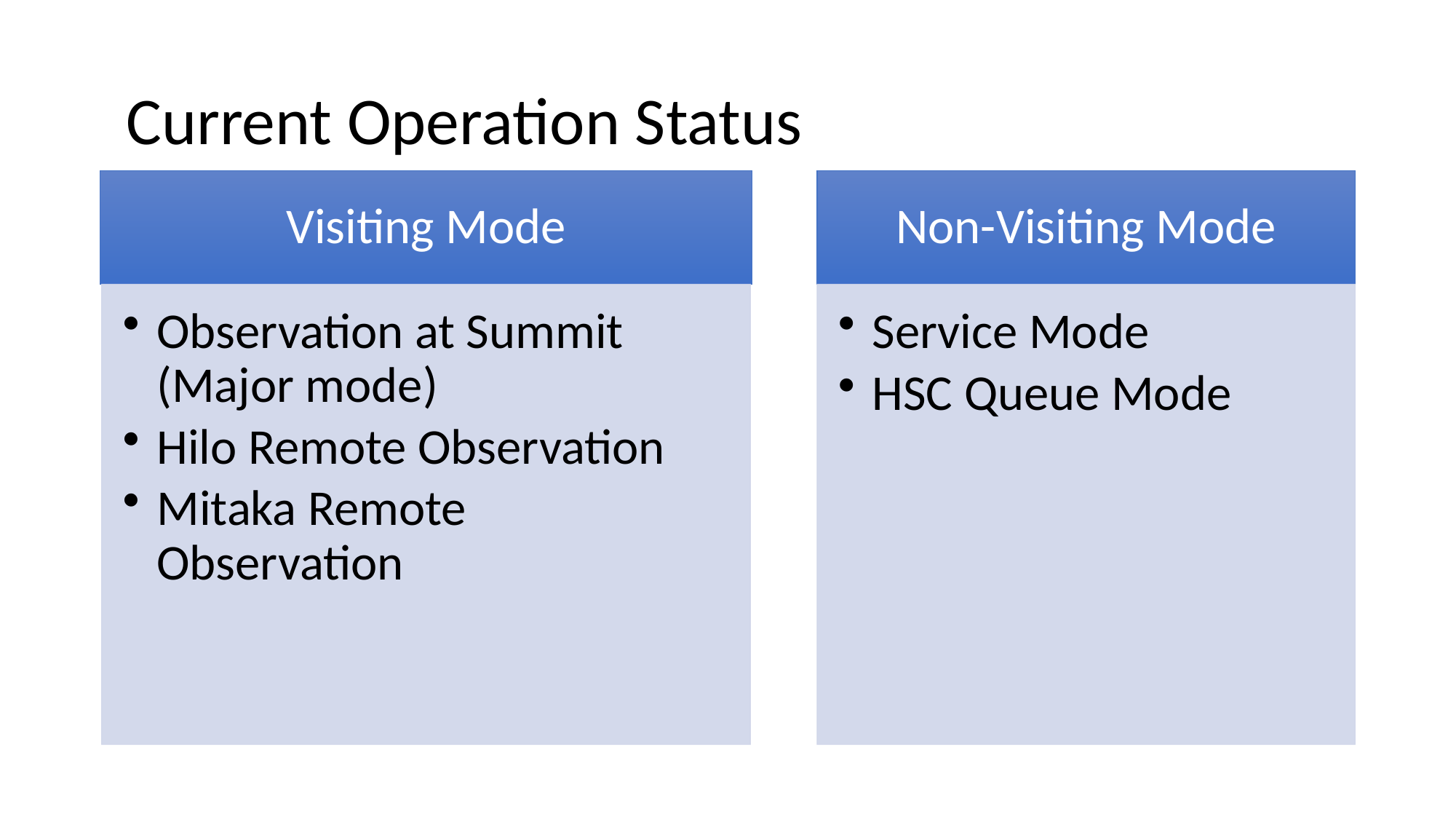

# Current Operation Status
Visiting Mode
Observation at Summit (Major mode)
Hilo Remote Observation
Mitaka Remote Observation
Non-Visiting Mode
Service Mode
HSC Queue Mode